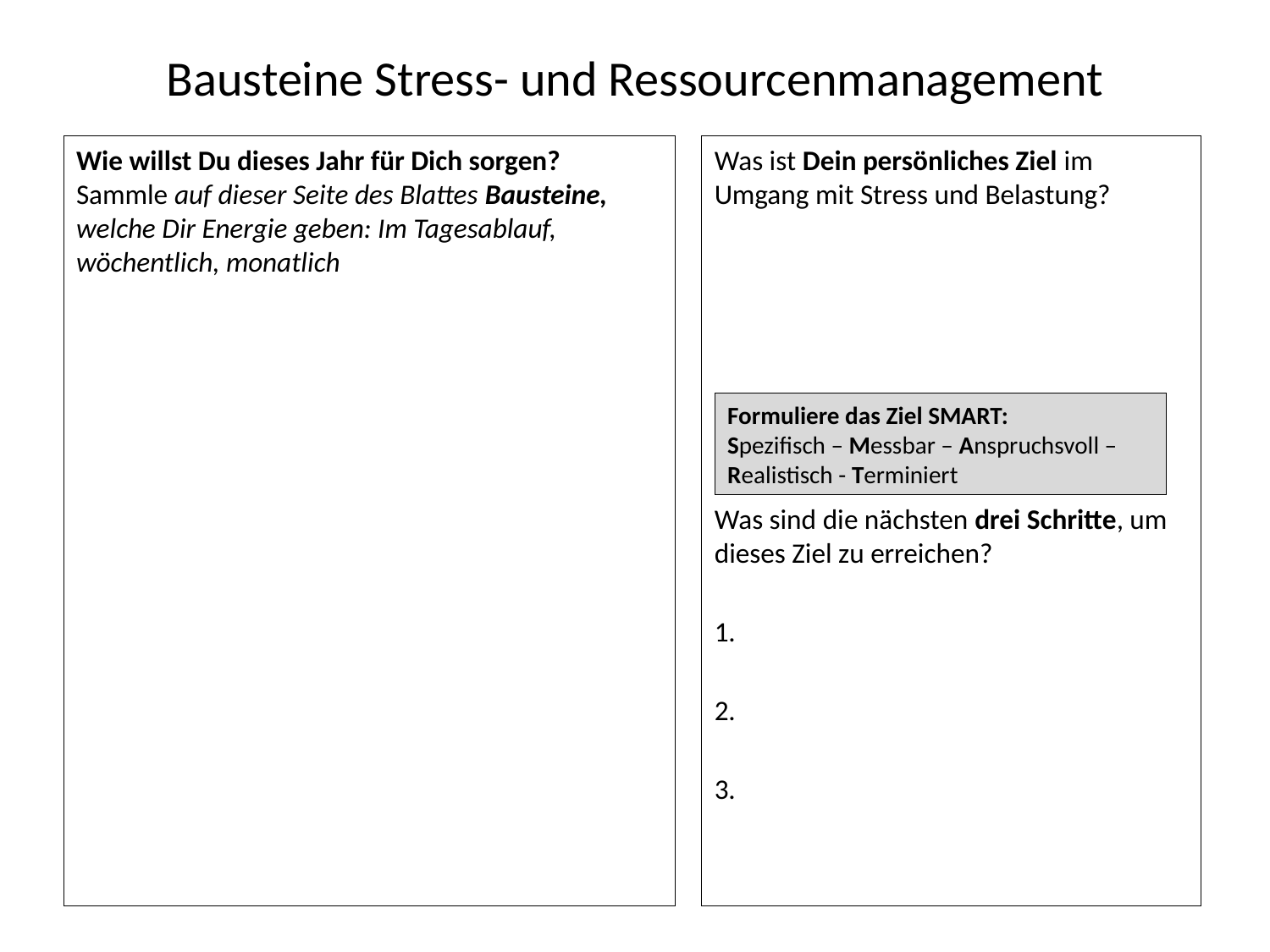

# Bausteine Stress- und Ressourcenmanagement
Wie willst Du dieses Jahr für Dich sorgen?
Sammle auf dieser Seite des Blattes Bausteine, welche Dir Energie geben: Im Tagesablauf, wöchentlich, monatlich

Was ist Dein persönliches Ziel im Umgang mit Stress und Belastung?

Was sind die nächsten drei Schritte, um dieses Ziel zu erreichen?

1.

2.

3.
Formuliere das Ziel SMART:
Spezifisch – Messbar – Anspruchsvoll – Realistisch - Terminiert